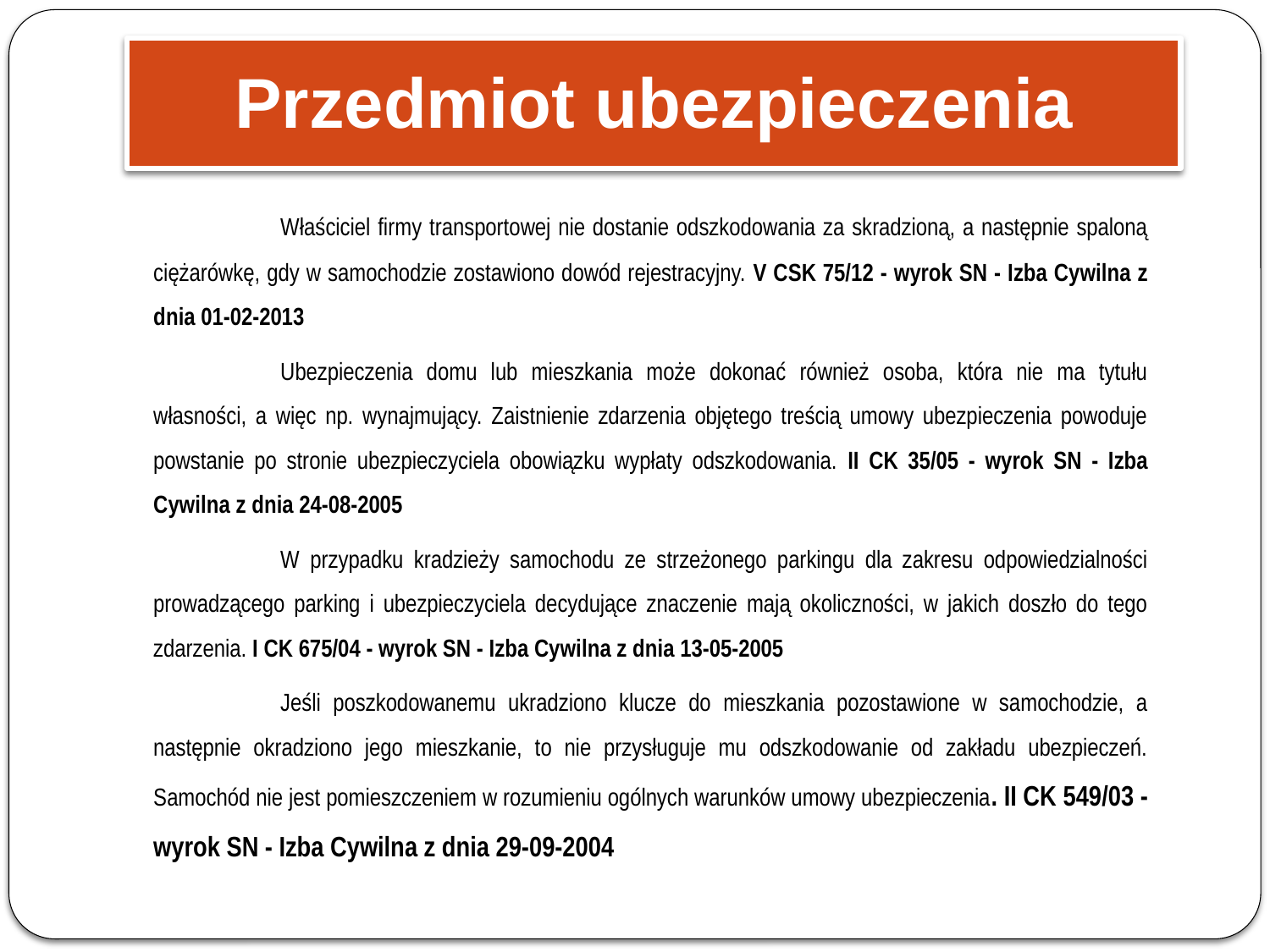

Przedmiot ubezpieczenia
		Właściciel firmy transportowej nie dostanie odszkodowania za skradzioną, a następnie spaloną ciężarówkę, gdy w samochodzie zostawiono dowód rejestracyjny. V CSK 75/12 - wyrok SN - Izba Cywilna z dnia 01-02-2013
		Ubezpieczenia domu lub mieszkania może dokonać również osoba, która nie ma tytułu własności, a więc np. wynajmujący. Zaistnienie zdarzenia objętego treścią umowy ubezpieczenia powoduje powstanie po stronie ubezpieczyciela obowiązku wypłaty odszkodowania. II CK 35/05 - wyrok SN - Izba Cywilna z dnia 24-08-2005
		W przypadku kradzieży samochodu ze strzeżonego parkingu dla zakresu odpowiedzialności prowadzącego parking i ubezpieczyciela decydujące znaczenie mają okoliczności, w jakich doszło do tego zdarzenia. I CK 675/04 - wyrok SN - Izba Cywilna z dnia 13-05-2005
		Jeśli poszkodowanemu ukradziono klucze do mieszkania pozostawione w samochodzie, a następnie okradziono jego mieszkanie, to nie przysługuje mu odszkodowanie od zakładu ubezpieczeń. Samochód nie jest pomieszczeniem w rozumieniu ogólnych warunków umowy ubezpieczenia. II CK 549/03 - wyrok SN - Izba Cywilna z dnia 29-09-2004